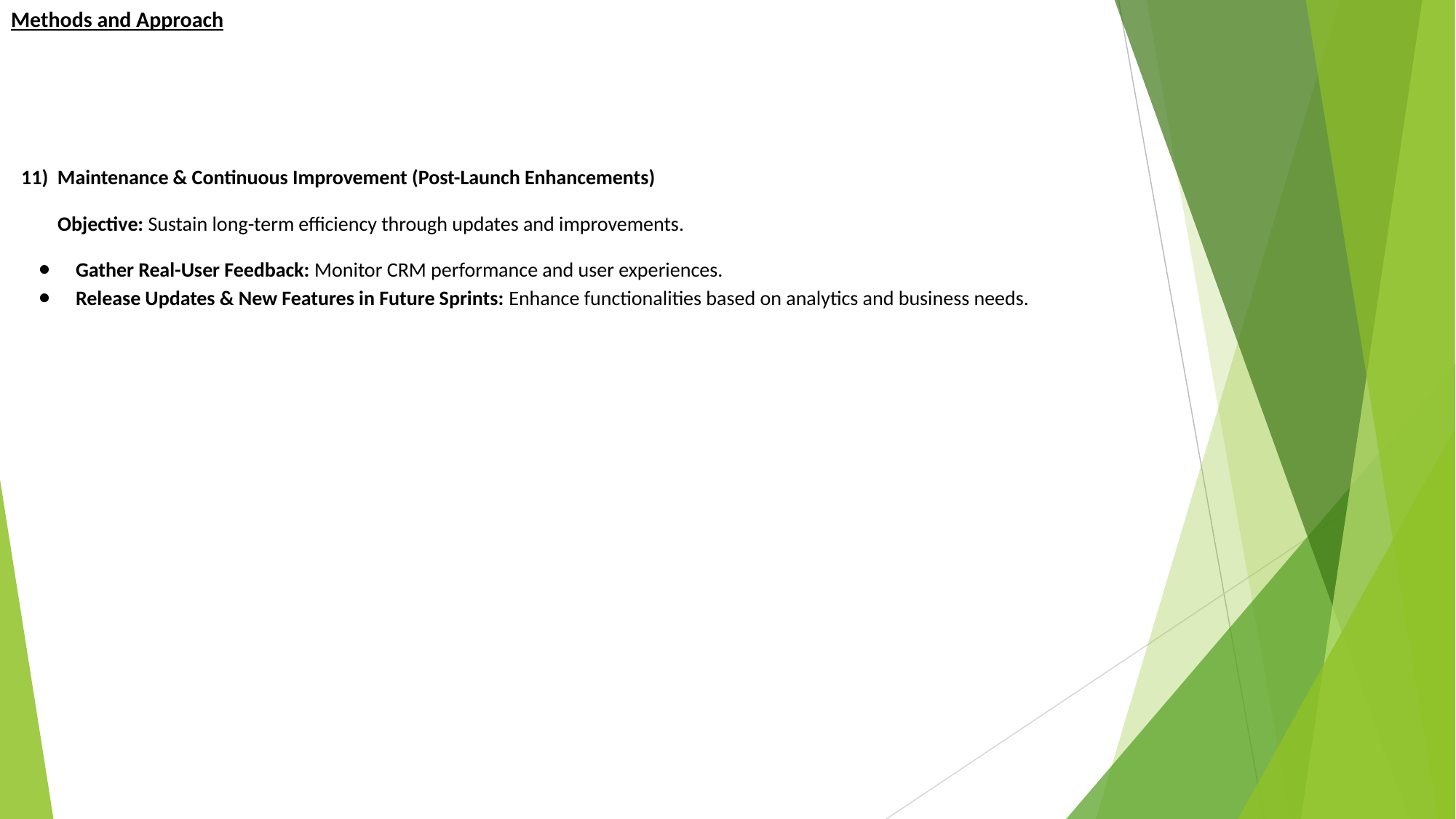

# Methods and Approach

11)  Maintenance & Continuous Improvement (Post-Launch Enhancements)
        Objective: Sustain long-term efficiency through updates and improvements.
Gather Real-User Feedback: Monitor CRM performance and user experiences.
Release Updates & New Features in Future Sprints: Enhance functionalities based on analytics and business needs.